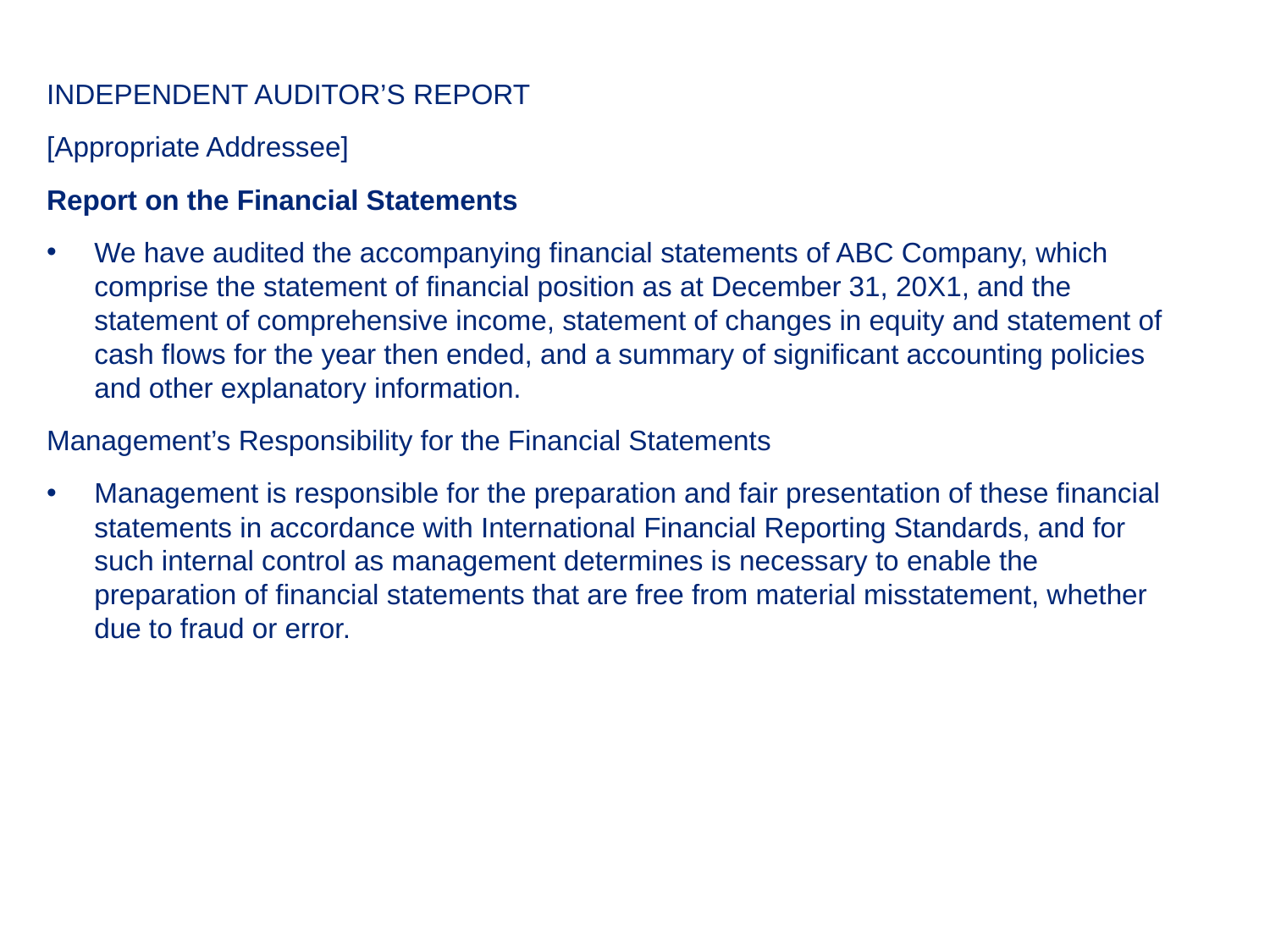

INDEPENDENT AUDITOR’S REPORT
[Appropriate Addressee]
Report on the Financial Statements
We have audited the accompanying financial statements of ABC Company, which comprise the statement of financial position as at December 31, 20X1, and the statement of comprehensive income, statement of changes in equity and statement of cash flows for the year then ended, and a summary of significant accounting policies and other explanatory information.
Management’s Responsibility for the Financial Statements
Management is responsible for the preparation and fair presentation of these financial statements in accordance with International Financial Reporting Standards, and for such internal control as management determines is necessary to enable the preparation of financial statements that are free from material misstatement, whether due to fraud or error.